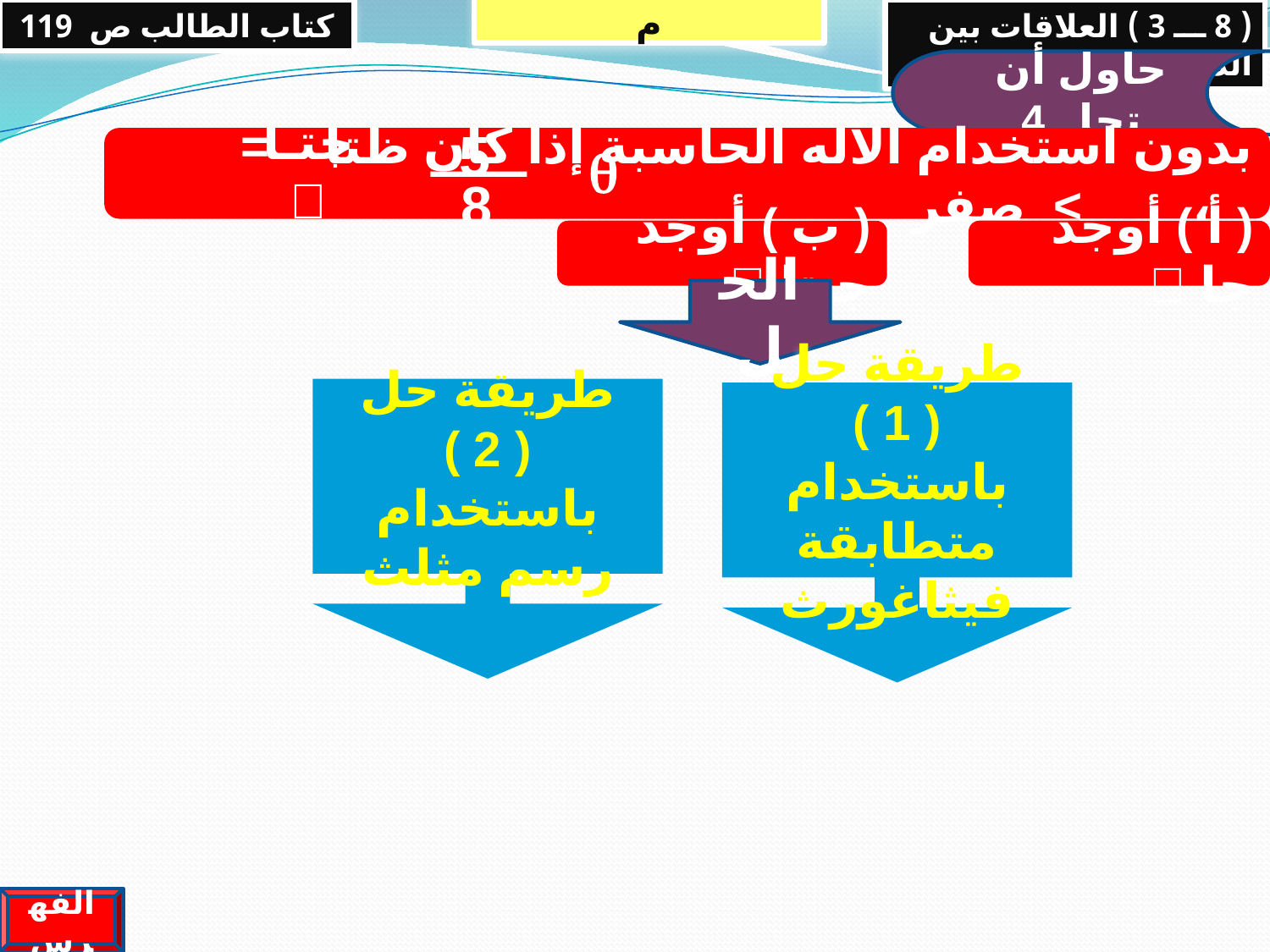

كتاب الطالب ص  119
13/05/2013 09:48 م
( 8 ـــ 3 ) العلاقات بين الدوال المثلثية  2
حاول أن تحل 4
5
8
بدون استخدام الآله الحاسبة إذا كان ظتا    =            ،        >  صفر
جتـا θ
θ
( ب ) أوجد جـتا θ
( أ ) أوجد جا θ
الحل
طريقة حل ( 2 )
باستخدام رسم مثلث
طريقة حل ( 1 )
باستخدام متطابقة فيثاغورث
الفهرس